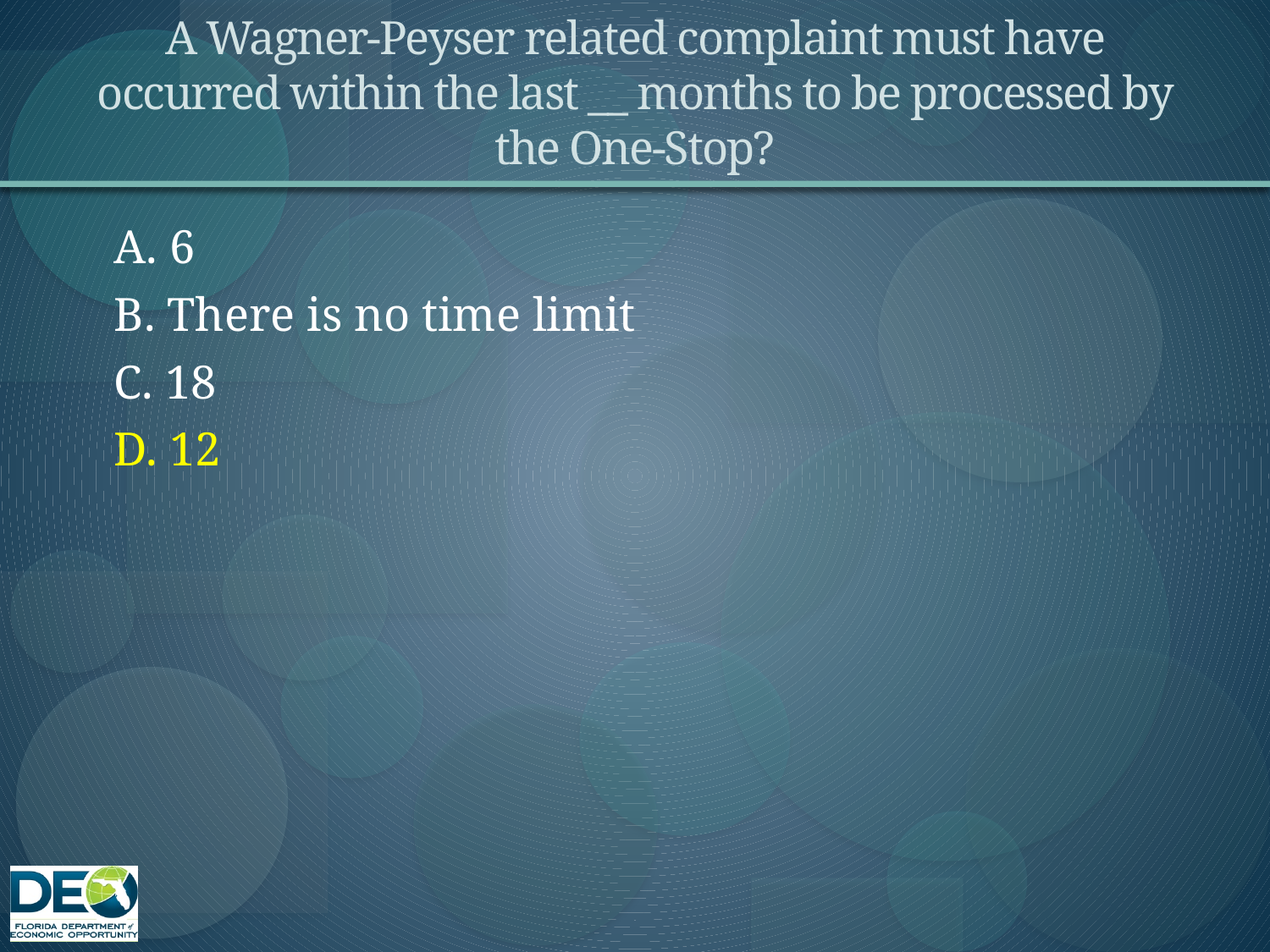

# A Wagner-Peyser related complaint must have occurred within the last __ months to be processed by the One-Stop?
	A. 6
	B. There is no time limit
	C. 18
	D. 12